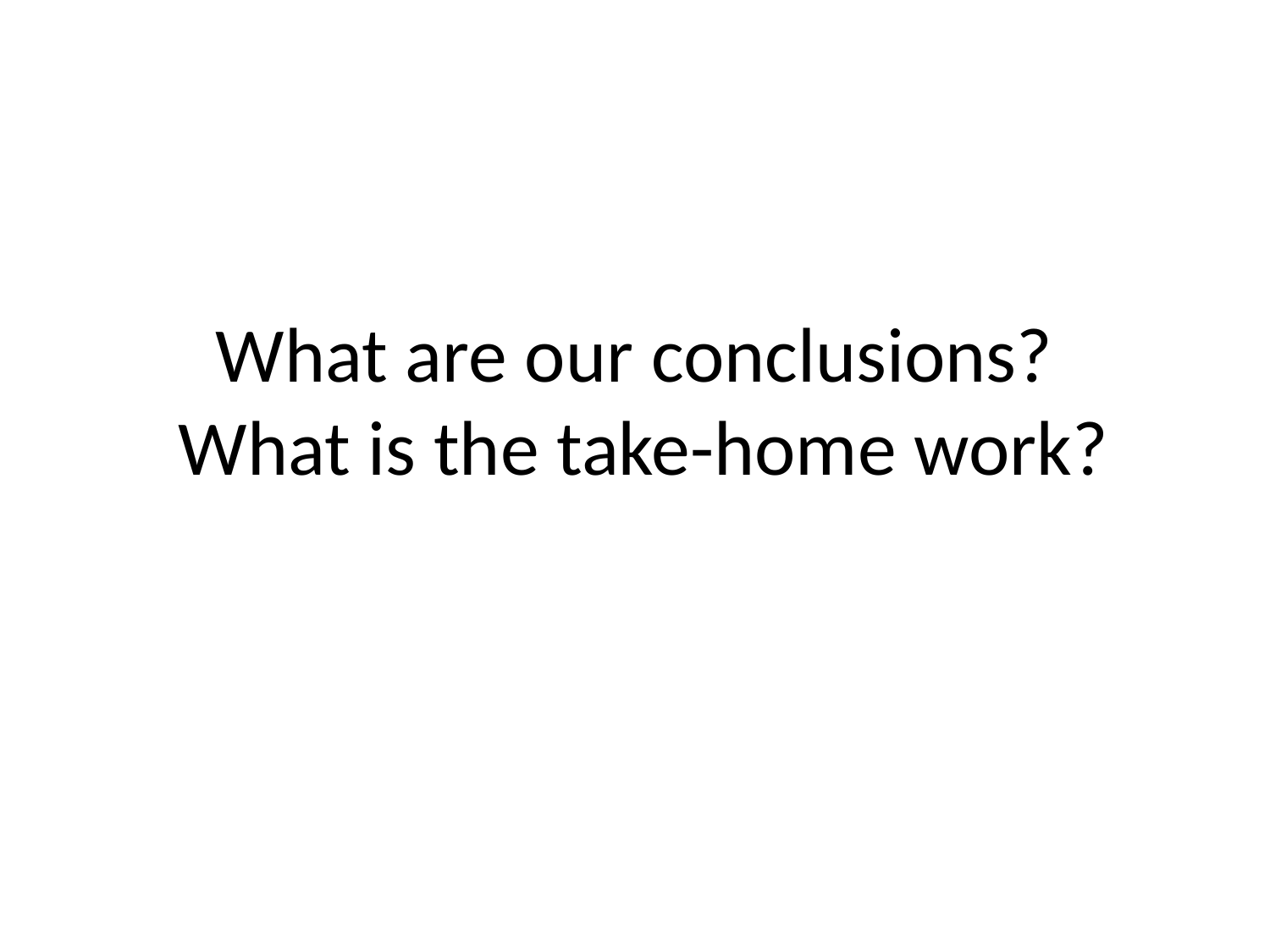

# What are our conclusions? What is the take-home work?